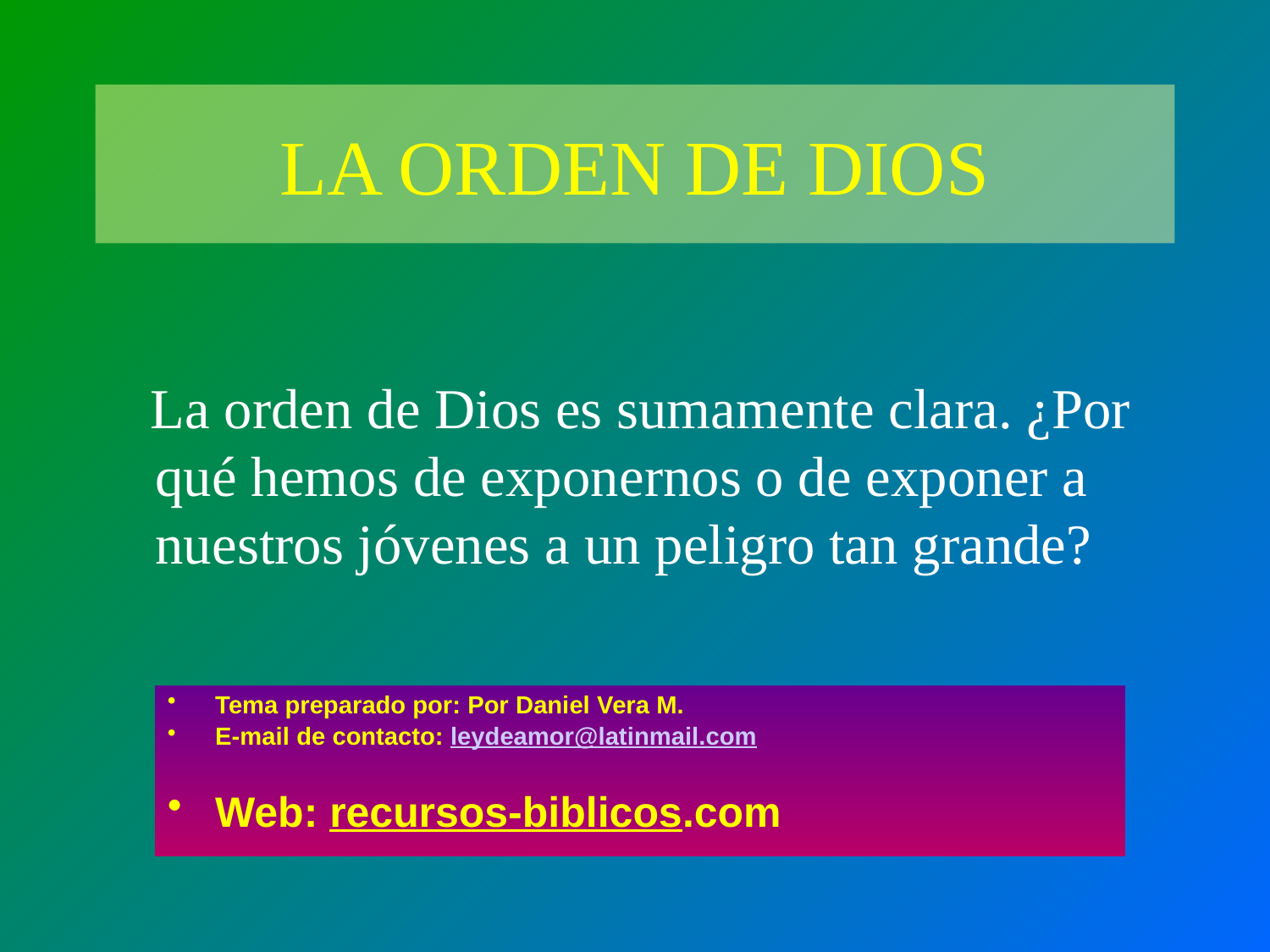

# LA ORDEN DE DIOS
   La orden de Dios es sumamente clara. ¿Por qué hemos de exponernos o de exponer a nuestros jóvenes a un peligro tan grande?

Tema preparado por: Por Daniel Vera M.
E-mail de contacto: leydeamor@latinmail.com

Web: recursos-biblicos.com